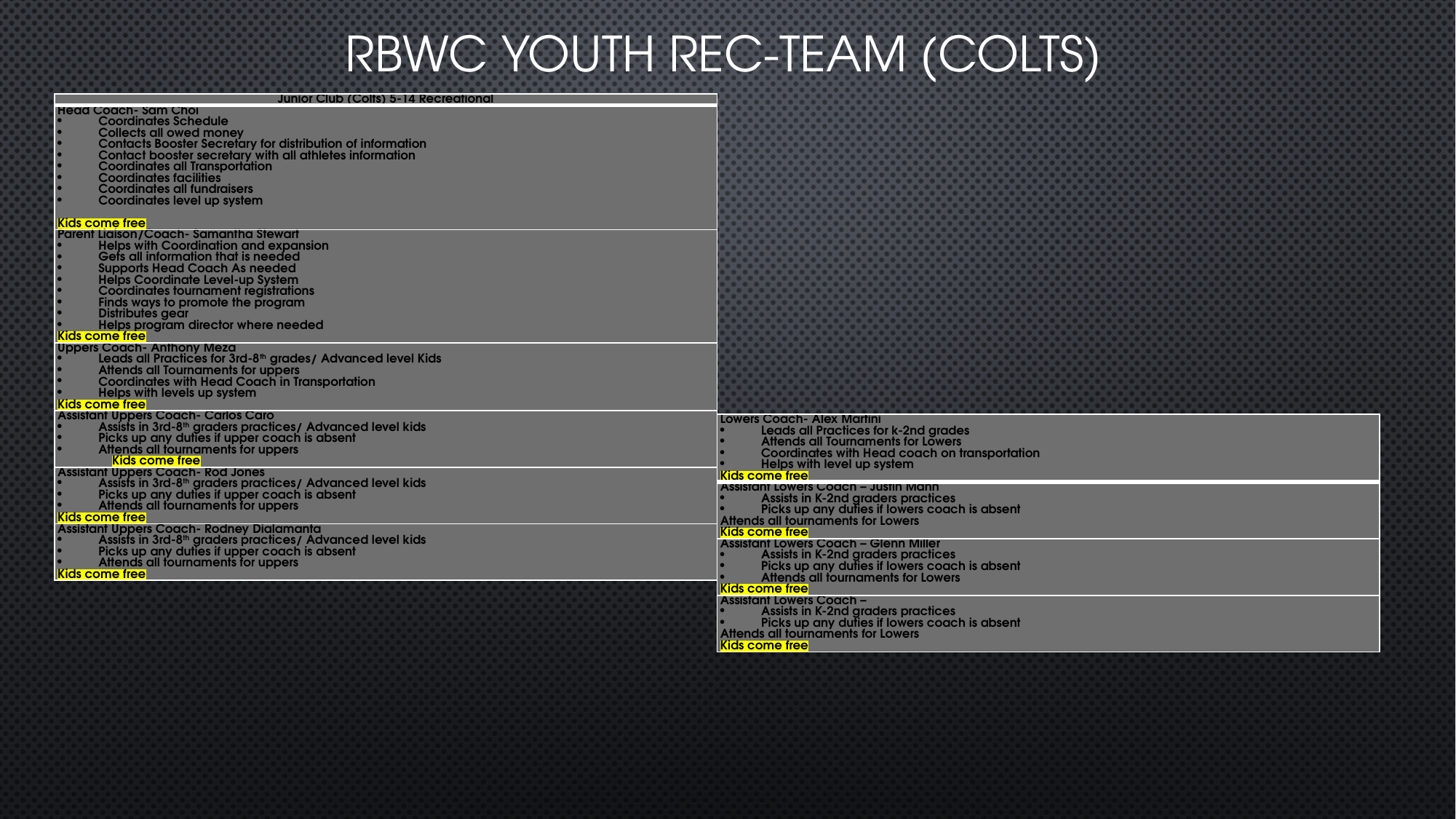

# RBWC Youth Rec-Team (COLTS)
| Junior Club (Colts) 5-14 Recreational |
| --- |
| Head Coach- Sam Choi Coordinates Schedule Collects all owed money Contacts Booster Secretary for distribution of information Contact booster secretary with all athletes information Coordinates all Transportation Coordinates facilities Coordinates all fundraisers Coordinates level up system   Kids come free |
| Parent Liaison/Coach- Samantha Stewart Helps with Coordination and expansion Gets all information that is needed Supports Head Coach As needed Helps Coordinate Level-up System Coordinates tournament registrations Finds ways to promote the program Distributes gear Helps program director where needed Kids come free |
| Uppers Coach- Anthony Meza Leads all Practices for 3rd-8th grades/ Advanced level Kids Attends all Tournaments for uppers Coordinates with Head Coach in Transportation Helps with levels up system Kids come free |
| Assistant Uppers Coach- Carlos Caro Assists in 3rd-8th graders practices/ Advanced level kids Picks up any duties if upper coach is absent Attends all tournaments for uppers Kids come free |
| Assistant Uppers Coach- Rod Jones Assists in 3rd-8th graders practices/ Advanced level kids Picks up any duties if upper coach is absent Attends all tournaments for uppers Kids come free |
| Assistant Uppers Coach- Rodney Dialamanta Assists in 3rd-8th graders practices/ Advanced level kids Picks up any duties if upper coach is absent Attends all tournaments for uppers Kids come free |
| Lowers Coach- Alex Martini Leads all Practices for k-2nd grades Attends all Tournaments for Lowers Coordinates with Head coach on transportation Helps with level up system Kids come free |
| --- |
| Assistant Lowers Coach – Justin Mann Assists in K-2nd graders practices Picks up any duties if lowers coach is absent Attends all tournaments for Lowers Kids come free |
| Assistant Lowers Coach – Glenn Miller Assists in K-2nd graders practices Picks up any duties if lowers coach is absent Attends all tournaments for Lowers Kids come free |
| Assistant Lowers Coach – Assists in K-2nd graders practices Picks up any duties if lowers coach is absent Attends all tournaments for Lowers Kids come free |